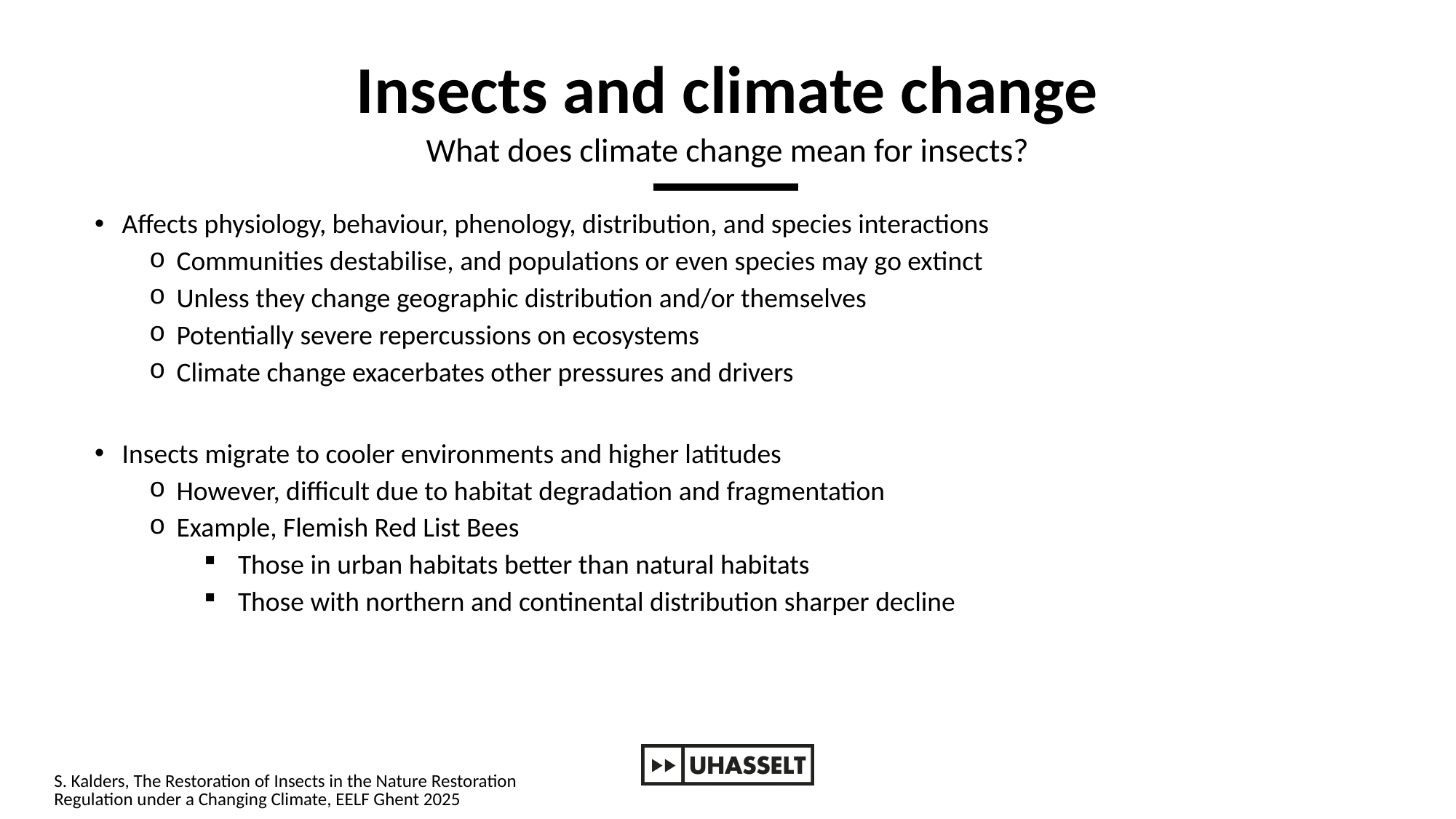

# Insects and climate change
What does climate change mean for insects?
Affects physiology, behaviour, phenology, distribution, and species interactions
Communities destabilise, and populations or even species may go extinct
Unless they change geographic distribution and/or themselves
Potentially severe repercussions on ecosystems
Climate change exacerbates other pressures and drivers

Insects migrate to cooler environments and higher latitudes
However, difficult due to habitat degradation and fragmentation
Example, Flemish Red List Bees
Those in urban habitats better than natural habitats
Those with northern and continental distribution sharper decline

S. Kalders, The Restoration of Insects in the Nature Restoration Regulation under a Changing Climate, EELF Ghent 2025